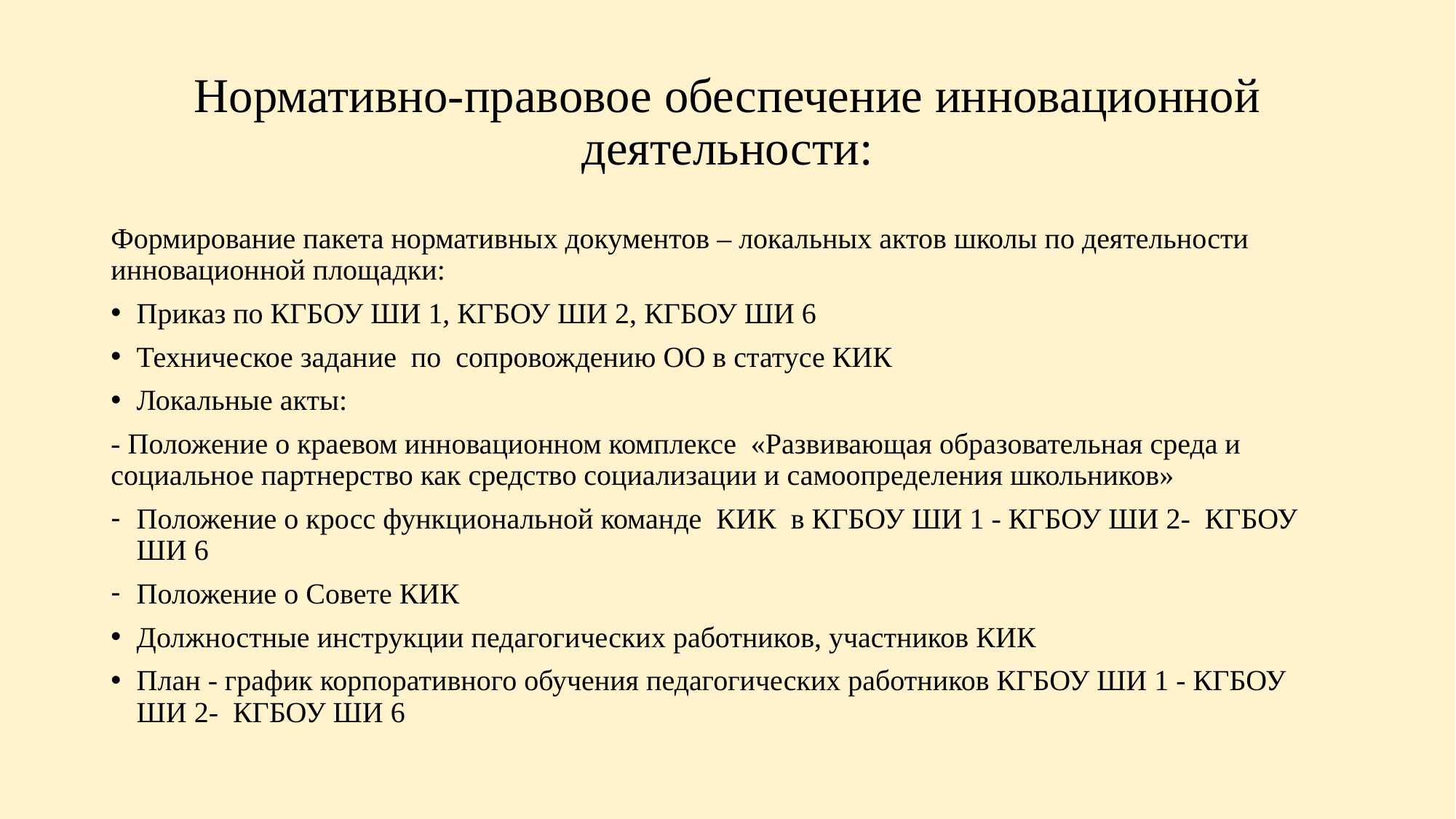

# Нормативно-правовое обеспечение инновационной деятельности:
Формирование пакета нормативных документов – локальных актов школы по деятельности инновационной площадки:
Приказ по КГБОУ ШИ 1, КГБОУ ШИ 2, КГБОУ ШИ 6
Техническое задание  по  сопровождению ОО в статусе КИК
Локальные акты:
- Положение о краевом инновационном комплексе  «Развивающая образовательная среда и социальное партнерство как средство социализации и самоопределения школьников»
Положение о кросс функциональной команде  КИК  в КГБОУ ШИ 1 - КГБОУ ШИ 2-  КГБОУ ШИ 6
Положение о Совете КИК
Должностные инструкции педагогических работников, участников КИК
План - график корпоративного обучения педагогических работников КГБОУ ШИ 1 - КГБОУ ШИ 2-  КГБОУ ШИ 6